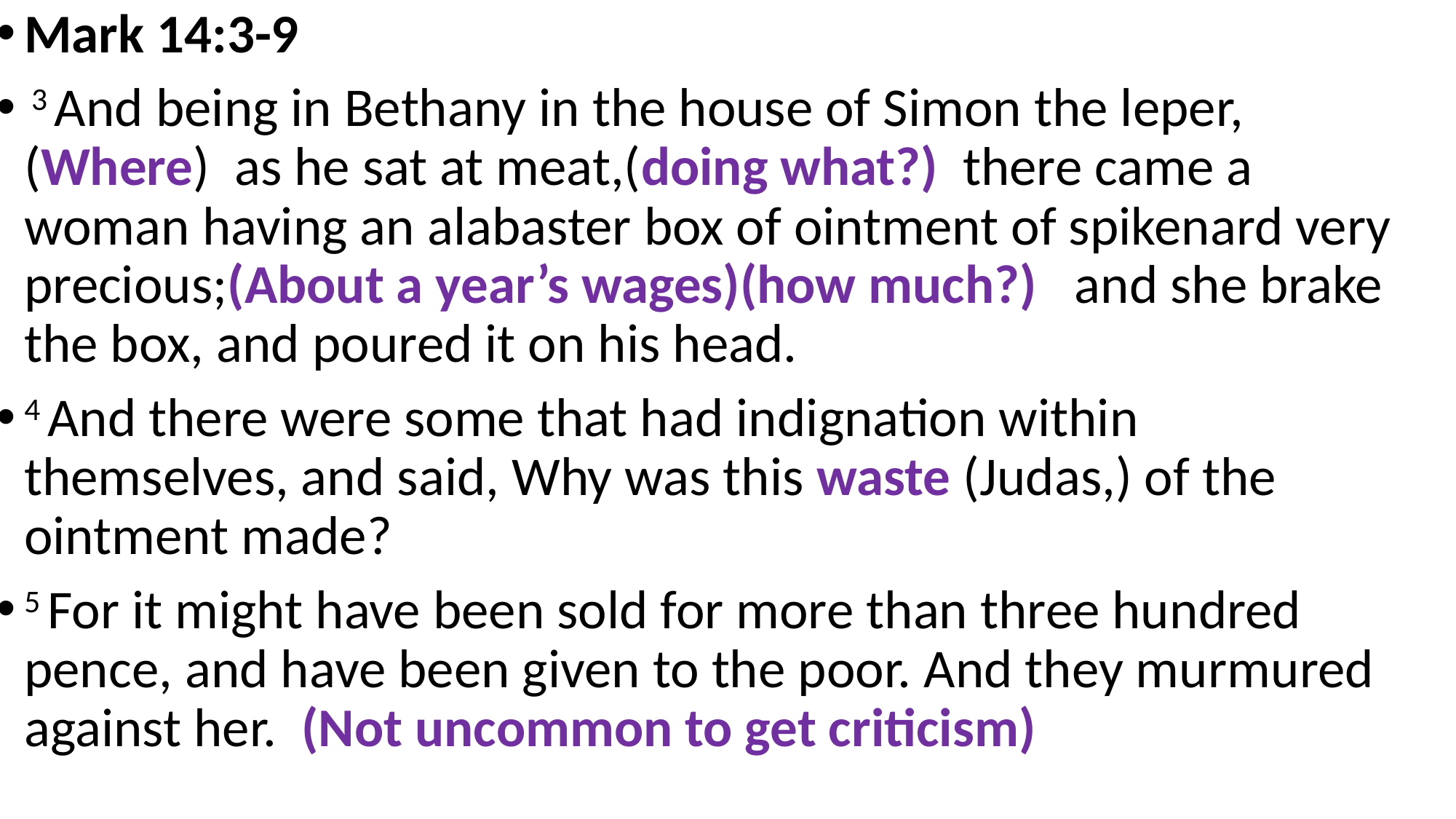

Mark 14:3-9
 3 And being in Bethany in the house of Simon the leper,(Where)  as he sat at meat,(doing what?)  there came a woman having an alabaster box of ointment of spikenard very precious;(About a year’s wages)(how much?)   and she brake the box, and poured it on his head.
4 And there were some that had indignation within themselves, and said, Why was this waste (Judas,) of the ointment made?
5 For it might have been sold for more than three hundred pence, and have been given to the poor. And they murmured against her.  (Not uncommon to get criticism)